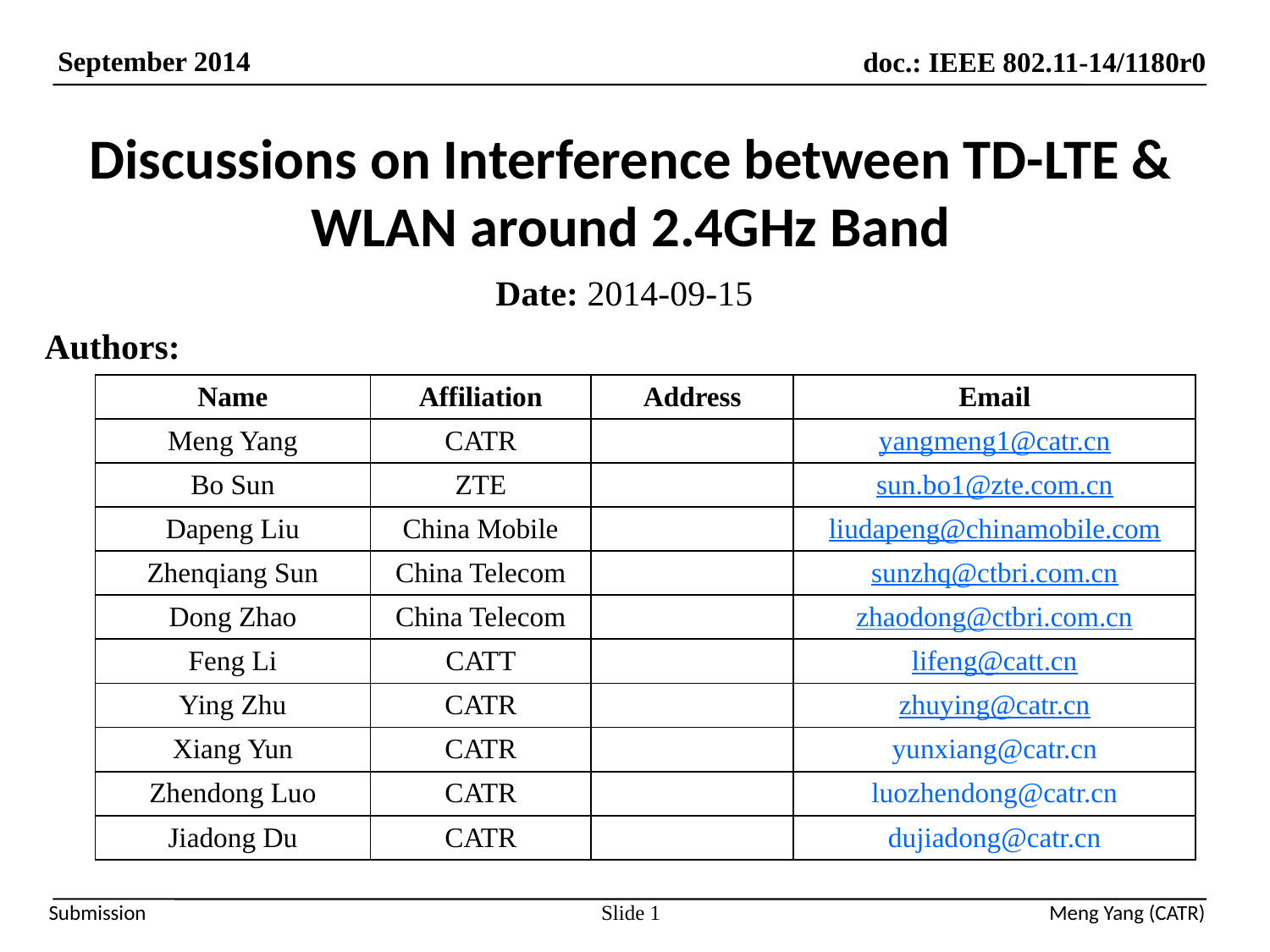

# Discussions on Interference between TD-LTE & WLAN around 2.4GHz Band
Date: 2014-09-15
Authors:
| Name | Affiliation | Address | Email |
| --- | --- | --- | --- |
| Meng Yang | CATR |  | yangmeng1@catr.cn |
| Bo Sun | ZTE |  | sun.bo1@zte.com.cn |
| Dapeng Liu | China Mobile |  | liudapeng@chinamobile.com |
| Zhenqiang Sun | China Telecom |  | sunzhq@ctbri.com.cn |
| Dong Zhao | China Telecom |  | zhaodong@ctbri.com.cn |
| Feng Li | CATT |  | lifeng@catt.cn |
| Ying Zhu | CATR |  | zhuying@catr.cn |
| Xiang Yun | CATR |  | yunxiang@catr.cn |
| Zhendong Luo | CATR |  | luozhendong@catr.cn |
| Jiadong Du | CATR |  | dujiadong@catr.cn |
Slide 1